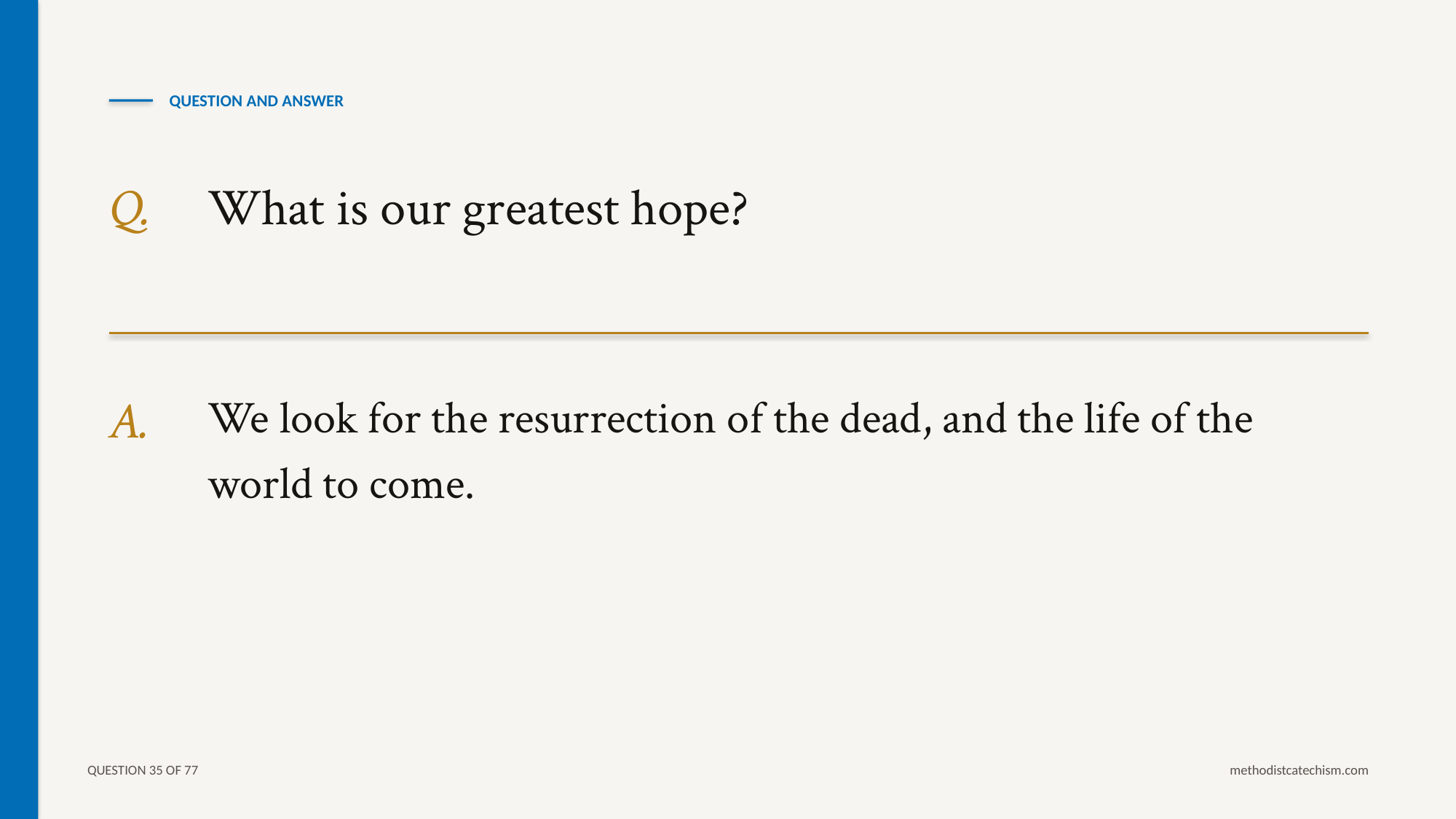

QUESTION AND ANSWER

Q.
What is our greatest hope?
A.
We look for the resurrection of the dead, and the life of the world to come.
QUESTION 35 OF 77
methodistcatechism.com